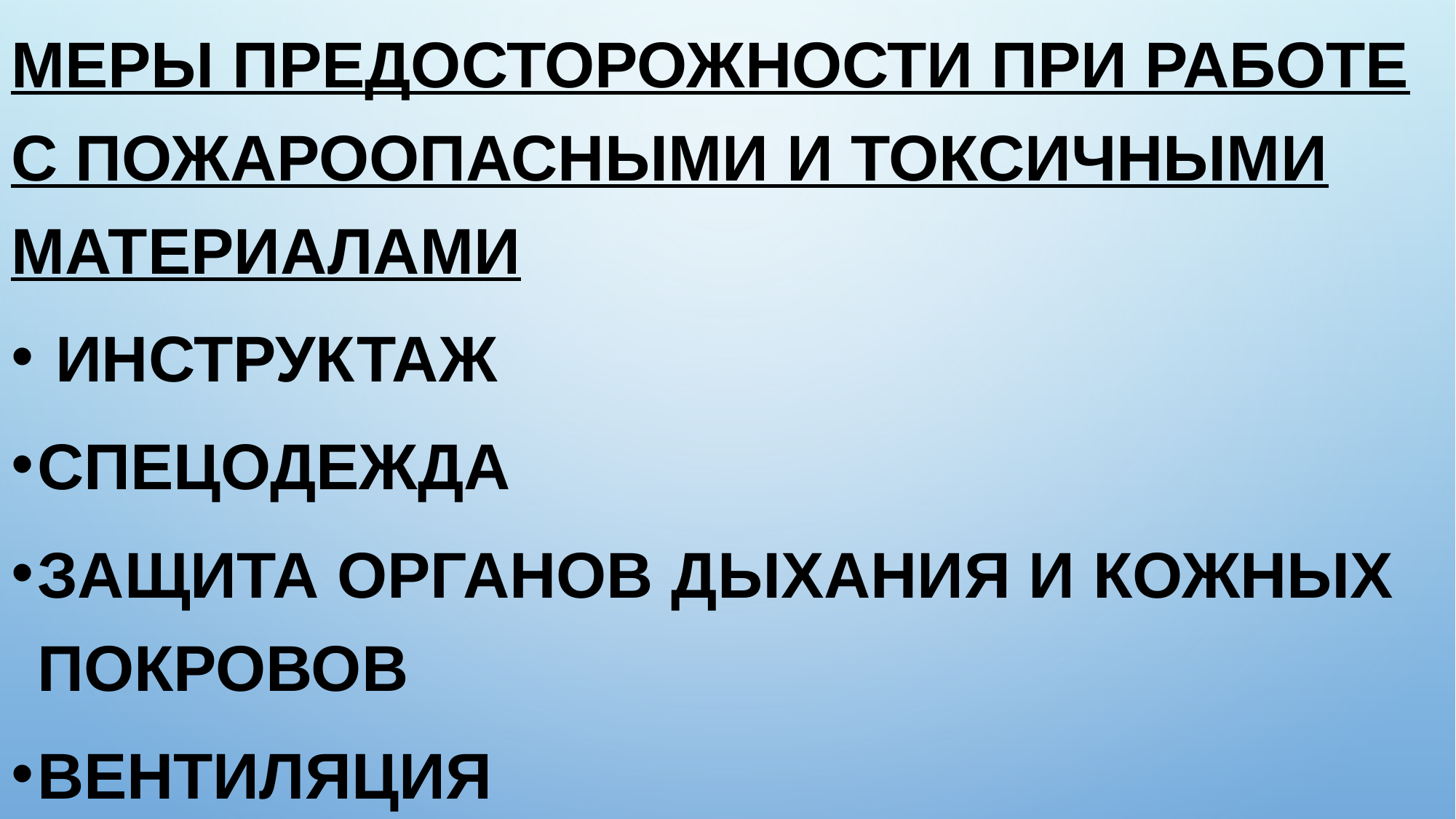

Меры предосторожности при работе с пожароопасными и токсичными материалами
 инструктаж
Спецодежда
защита органов дыхания и кожных покровов
вентиляция